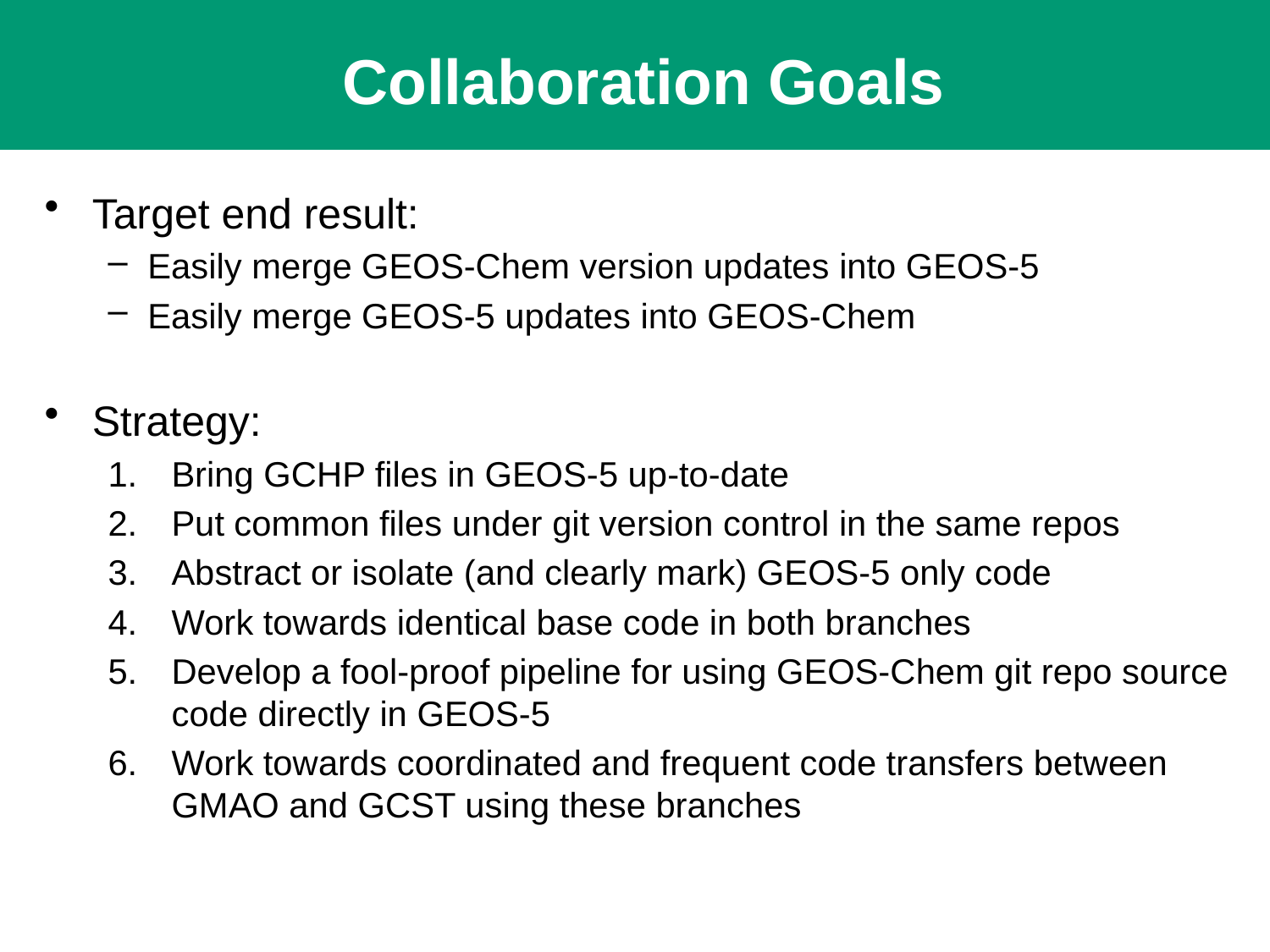

# Collaboration Goals
Target end result:
Easily merge GEOS-Chem version updates into GEOS-5
Easily merge GEOS-5 updates into GEOS-Chem

Strategy:
Bring GCHP files in GEOS-5 up-to-date
Put common files under git version control in the same repos
Abstract or isolate (and clearly mark) GEOS-5 only code
Work towards identical base code in both branches
Develop a fool-proof pipeline for using GEOS-Chem git repo source code directly in GEOS-5
Work towards coordinated and frequent code transfers between GMAO and GCST using these branches